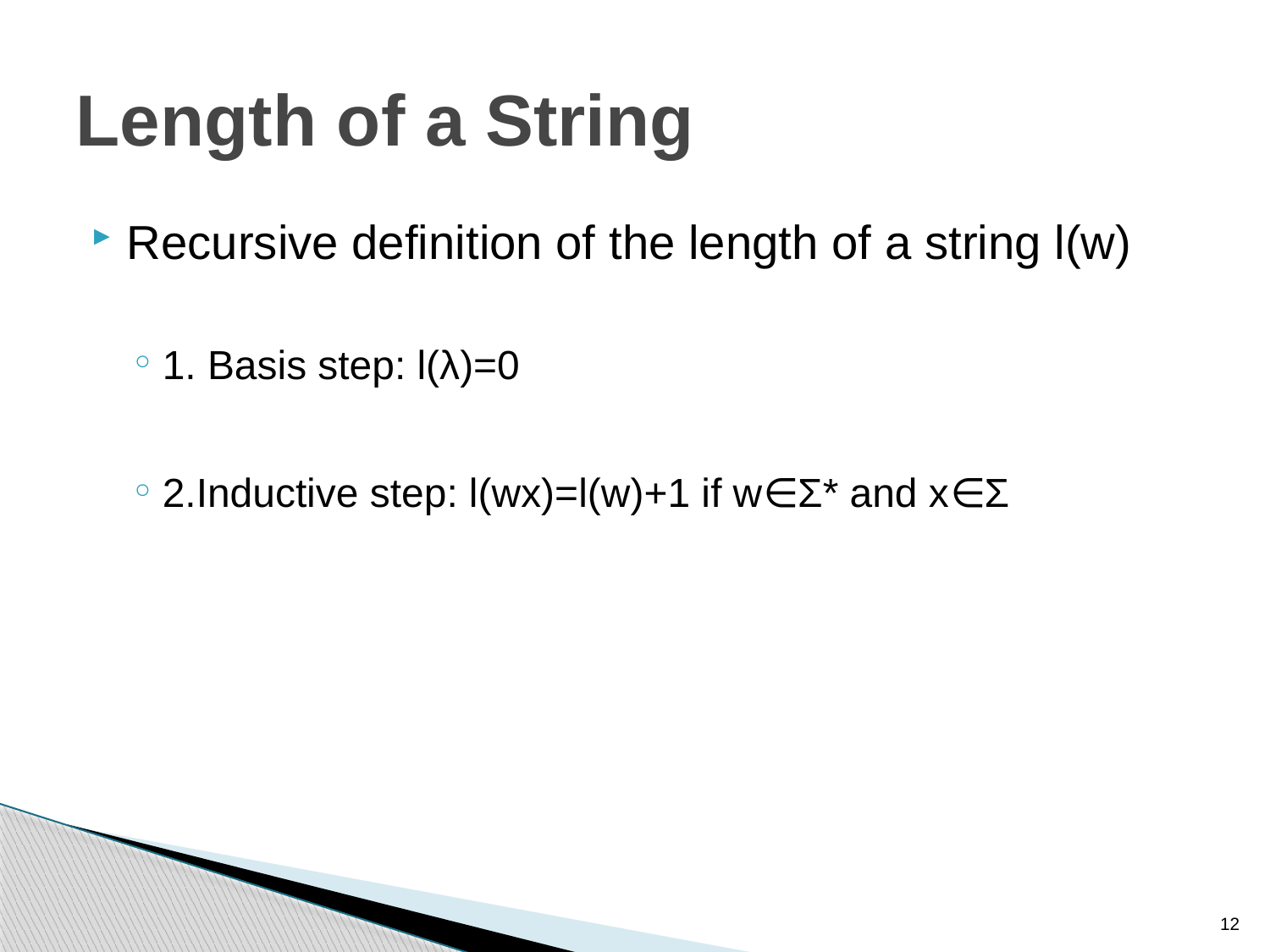

# Length of a String
Recursive definition of the length of a string l(w)

1. Basis step: l(λ)=0

2.Inductive step: l(wx)=l(w)+1 if w∈Σ* and x∈Σ
12